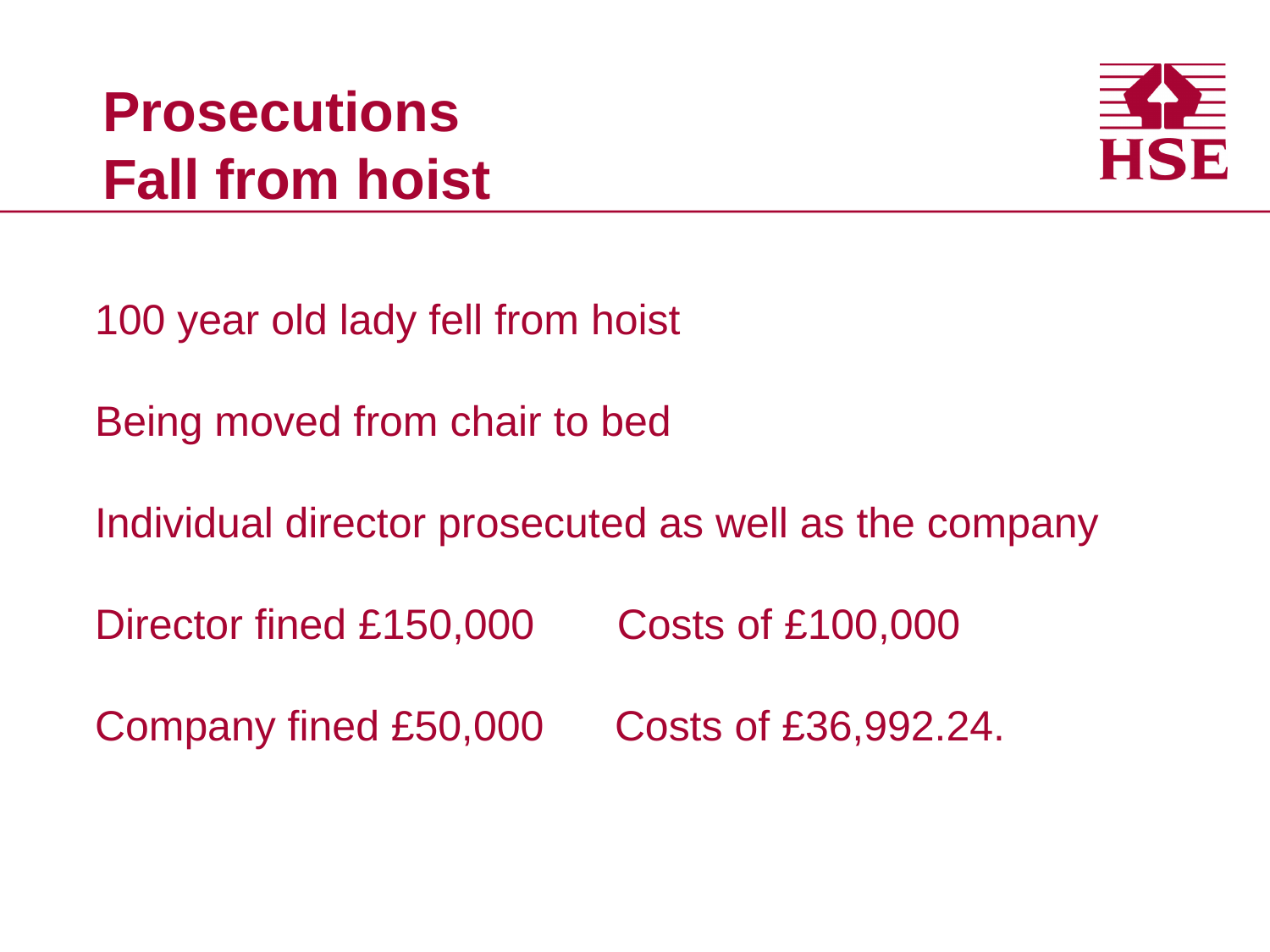

# Prosecutions Fall from hoist
    100 year old lady fell from hoist

    Being moved from chair to bed

    Individual director prosecuted as well as the company

    Director fined £150,000       Costs of £100,000

    Company fined £50,000      Costs of £36,992.24.